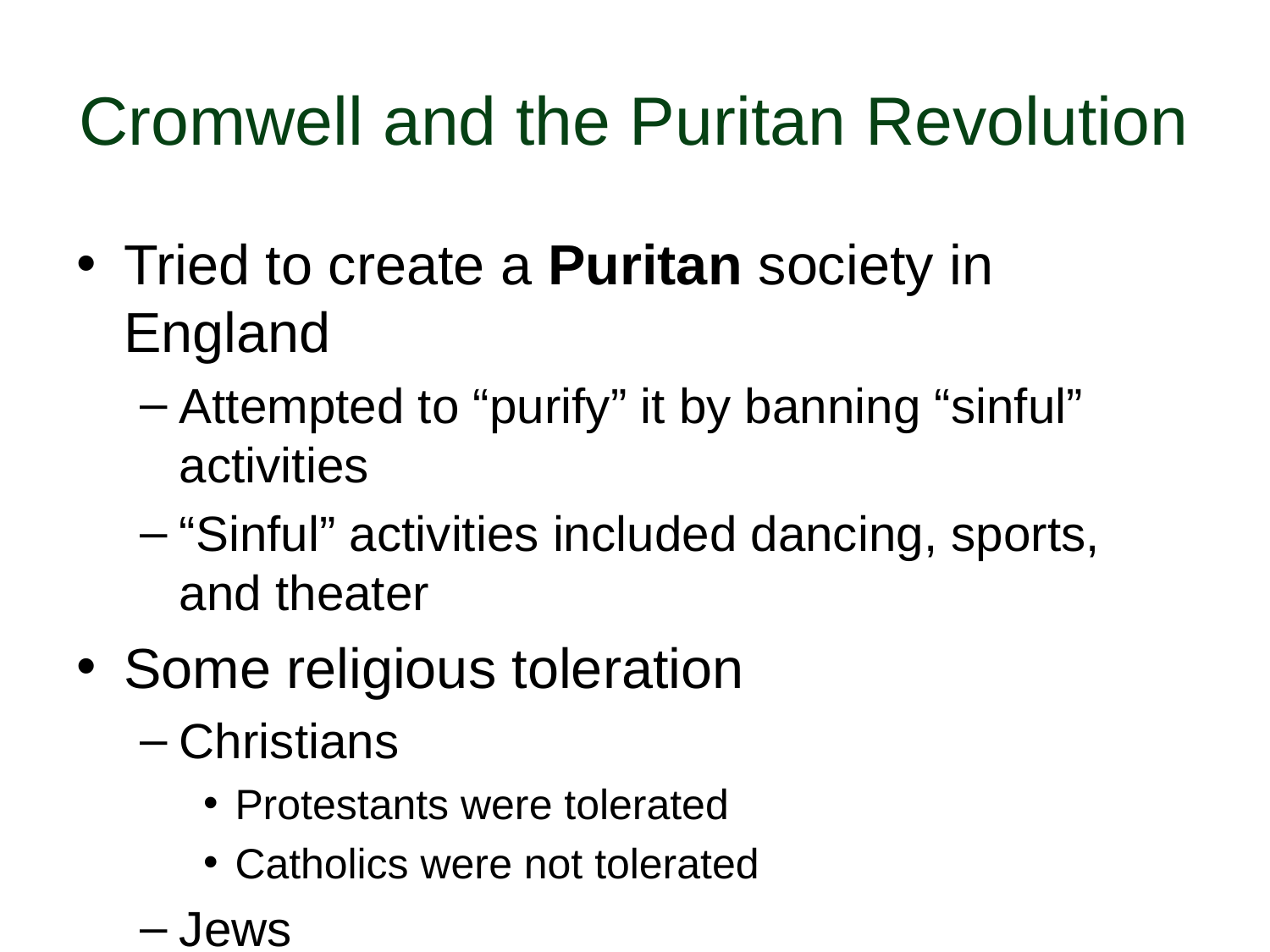

# Cromwell and the Puritan Revolution
Tried to create a Puritan society in England
Attempted to “purify” it by banning “sinful” activities
“Sinful” activities included dancing, sports, and theater
Some religious toleration
Christians
Protestants were tolerated
Catholics were not tolerated
Jews
Had been expelled in 1290
Cromwell let them back into England